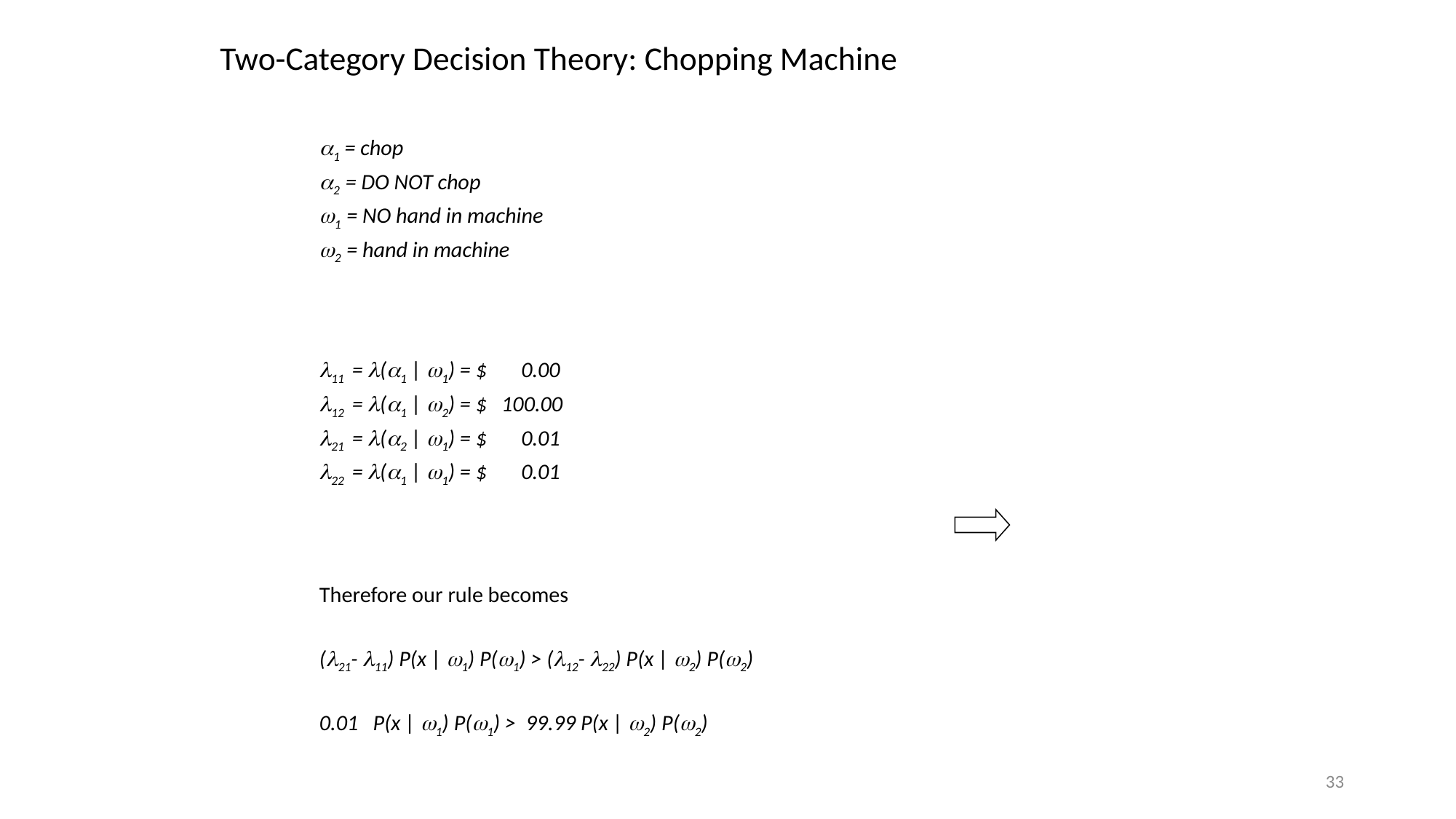

Two-Category Decision Theory: Chopping Machine

α1 = chop
α2  = DO NOT chop
ω1  = NO hand in machine
ω2  = hand in machine

λ11  = λ(α1 | ω1) = $       0.00
λ12  = λ(α1 | ω2) = $   100.00
λ21  = λ(α2 | ω1) = $       0.01
λ22  = λ(α1 | ω1) = $       0.01

Therefore our rule becomes

(λ21- λ11) P(x | ω1) P(ω1) > (λ12- λ22) P(x | ω2) P(ω2)

0.01   P(x | ω1) P(ω1) >  99.99 P(x | ω2) P(ω2)

33